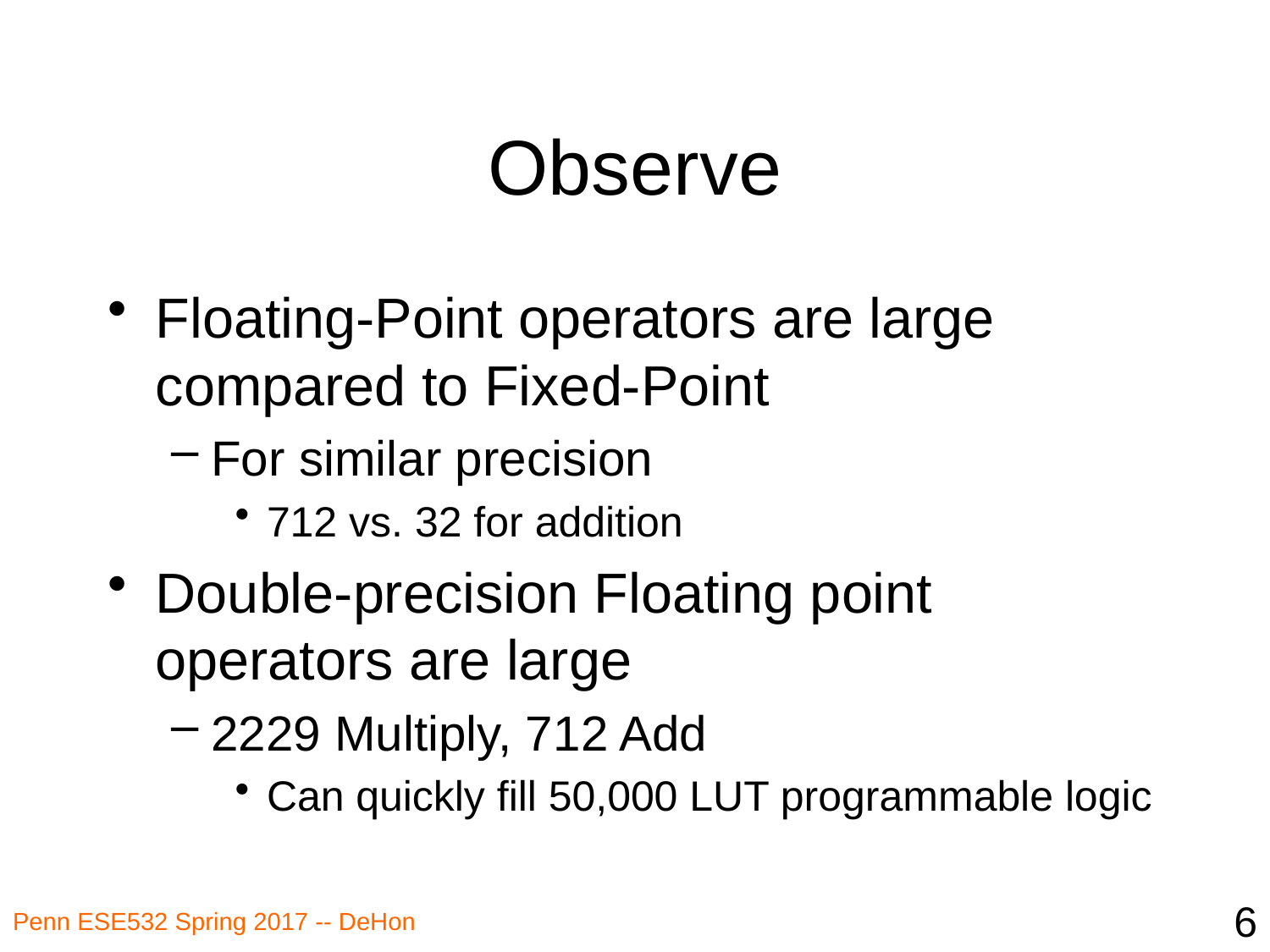

# Observe
Floating-Point operators are large compared to Fixed-Point
For similar precision
712 vs. 32 for addition
Double-precision Floating point operators are large
2229 Multiply, 712 Add
Can quickly fill 50,000 LUT programmable logic
6
Penn ESE532 Spring 2017 -- DeHon